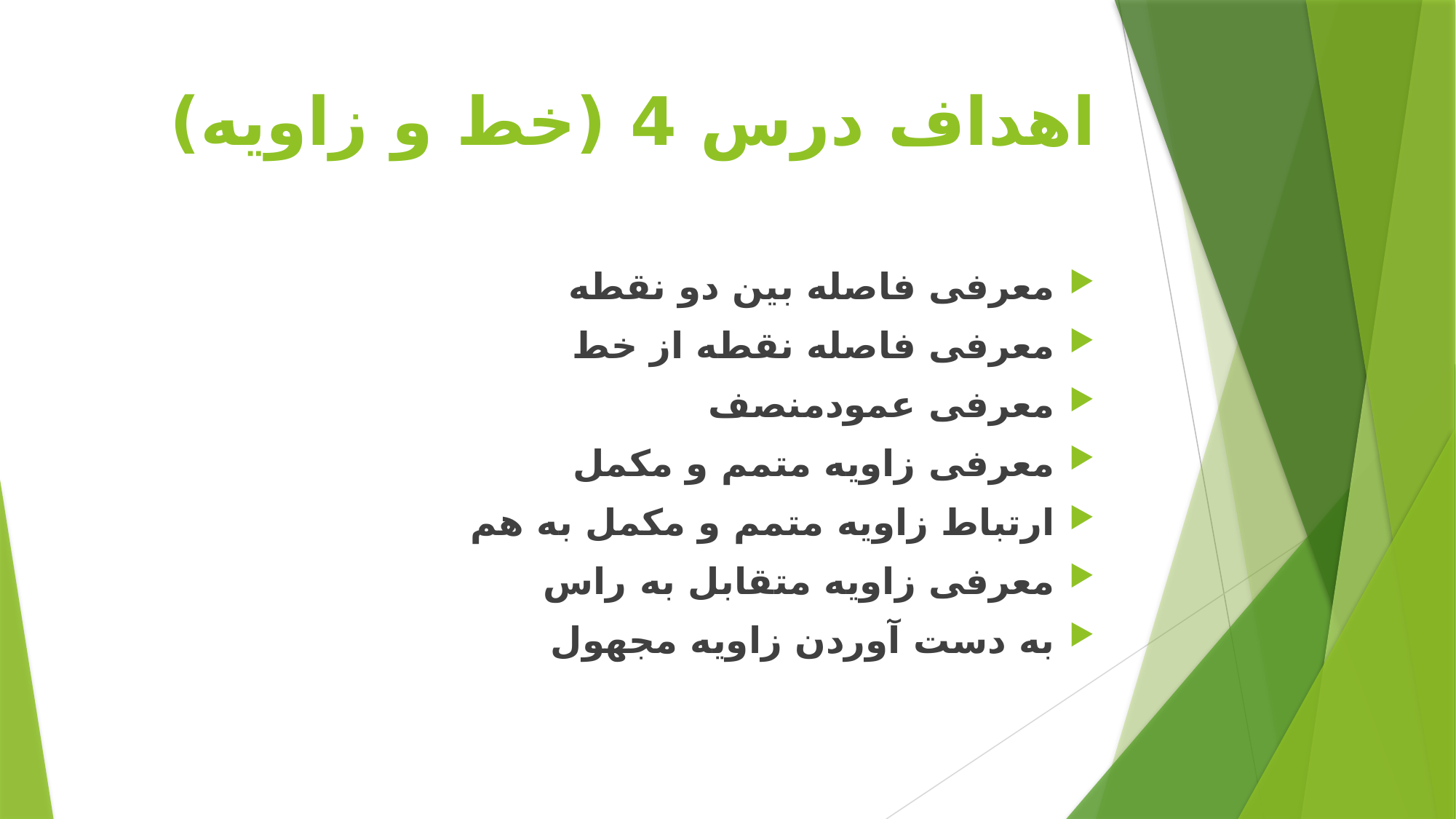

# اهداف درس 4 (خط و زاویه)
معرفی فاصله بین دو نقطه
معرفی فاصله نقطه از خط
معرفی عمودمنصف
معرفی زاویه متمم و مکمل
ارتباط زاویه متمم و مکمل به هم
معرفی زاویه متقابل به راس
به دست آوردن زاویه مجهول